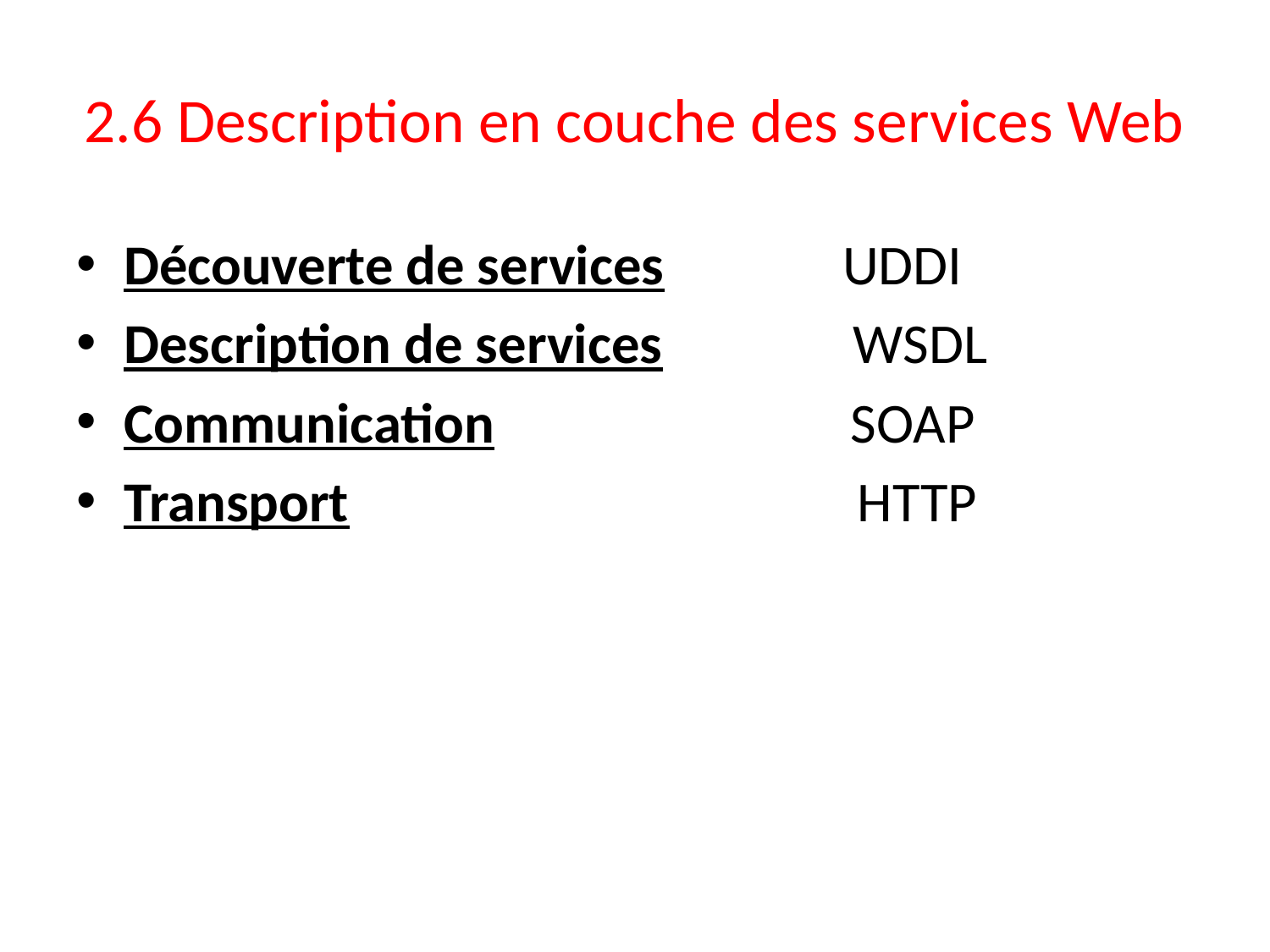

# 2.6 Description en couche des services Web
Découverte de services              UDDI
Description de services               WSDL
Communication                            SOAP
Transport                                        HTTP